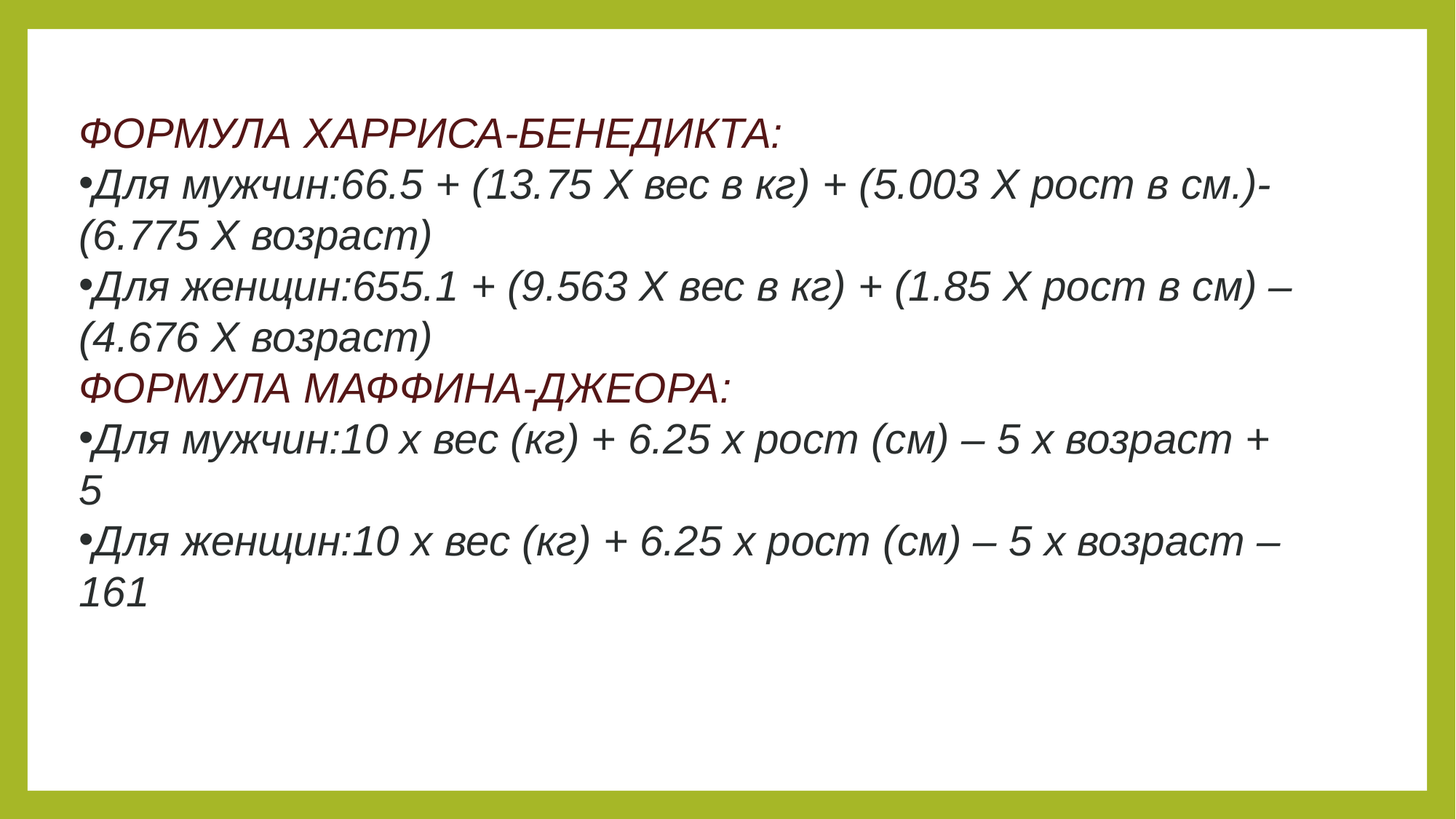

Формула Харриса-Бенедикта:
Для мужчин:66.5 + (13.75 X вес в кг) + (5.003 X рост в см.)- (6.775 X возраст)
Для женщин:655.1 + (9.563 X вес в кг) + (1.85 X рост в см) – (4.676 X возраст)
Формула Маффина-Джеора:
Для мужчин:10 x вес (кг) + 6.25 x рост (см) – 5 x возраст + 5
Для женщин:10 x вес (кг) + 6.25 x рост (см) – 5 x возраст – 161